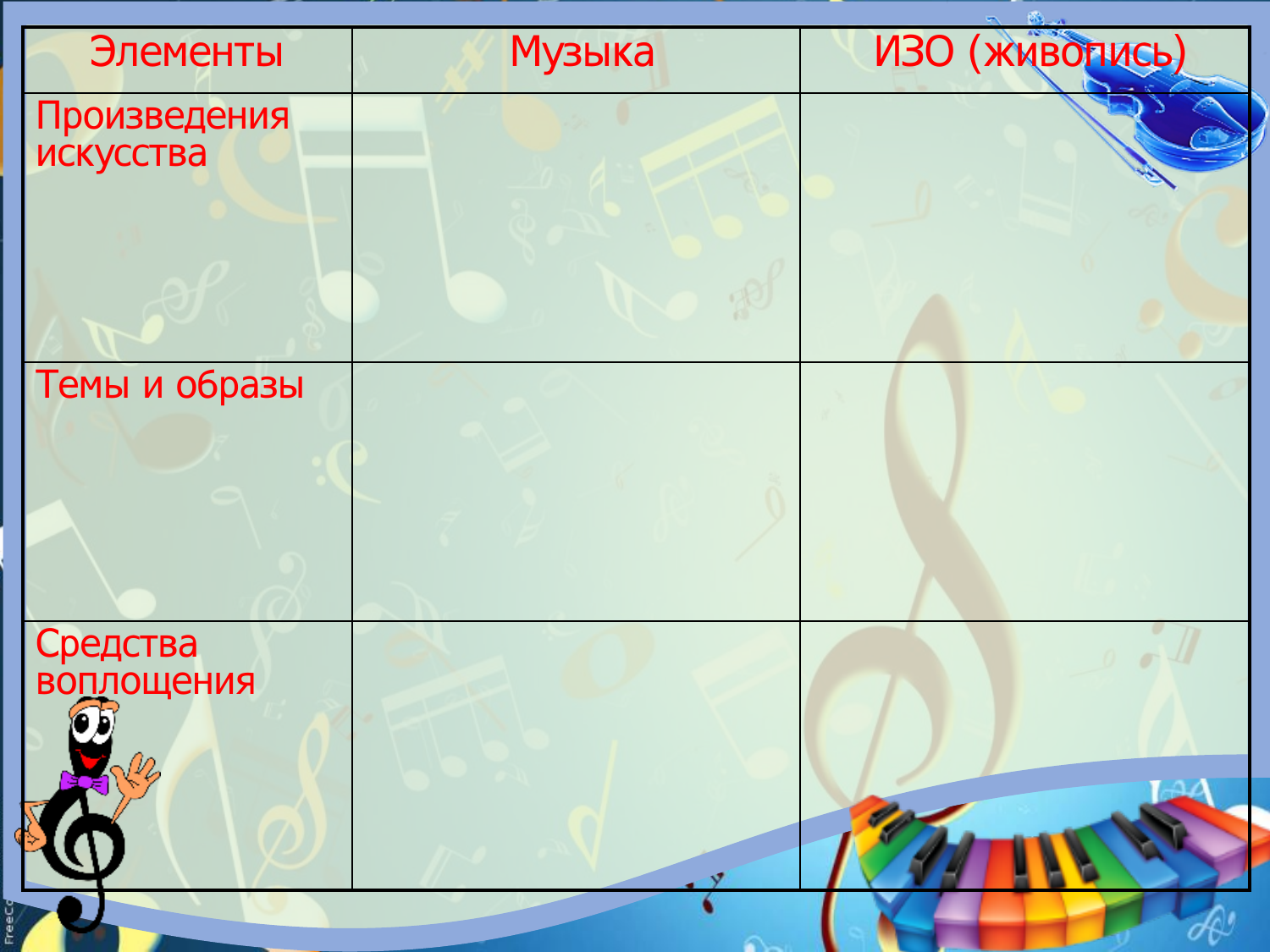

| Элементы | Музыка | ИЗО (живопись) |
| --- | --- | --- |
| Произведения искусства |  |  |
| Темы и образы |  |  |
| Средства воплощения |  |  |